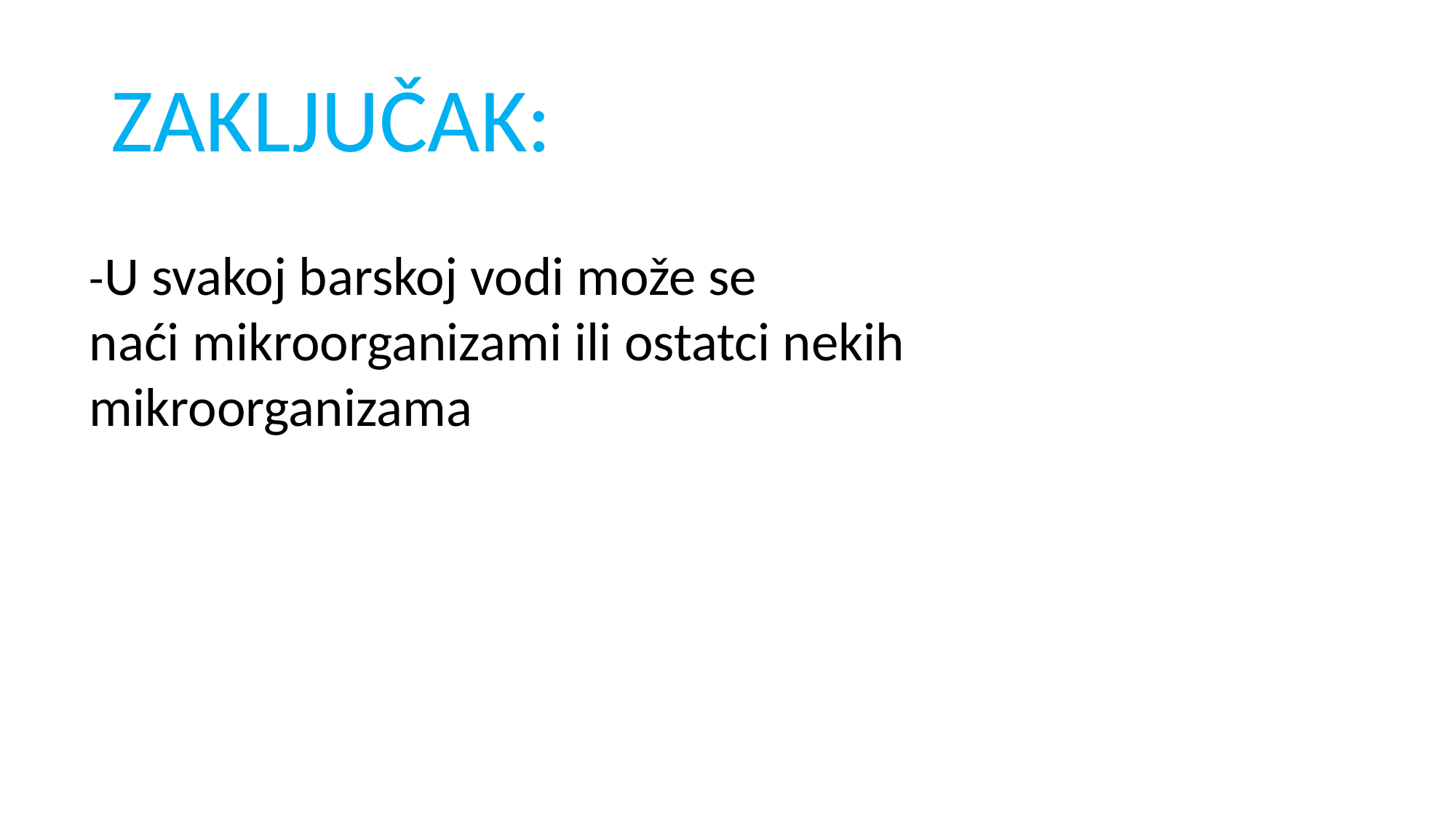

# ZAKLJUČAK:
-U svakoj barskoj vodi može se naći mikroorganizami ili ostatci nekih mikroorganizama